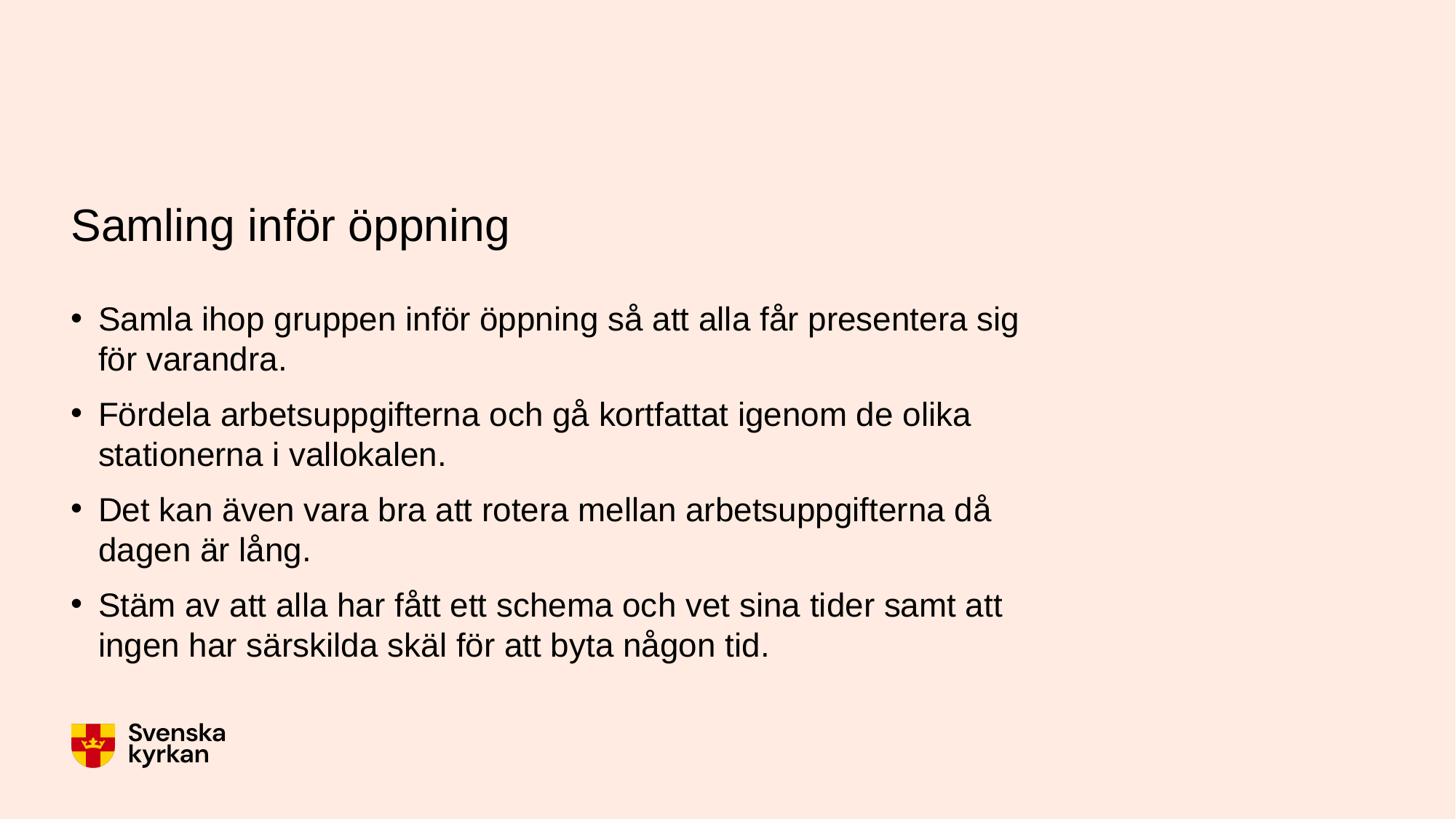

# Samling inför öppning
Samla ihop gruppen inför öppning så att alla får presentera sig för varandra.
Fördela arbetsuppgifterna och gå kortfattat igenom de olika stationerna i vallokalen.
Det kan även vara bra att rotera mellan arbetsuppgifterna då dagen är lång.
Stäm av att alla har fått ett schema och vet sina tider samt att ingen har särskilda skäl för att byta någon tid.